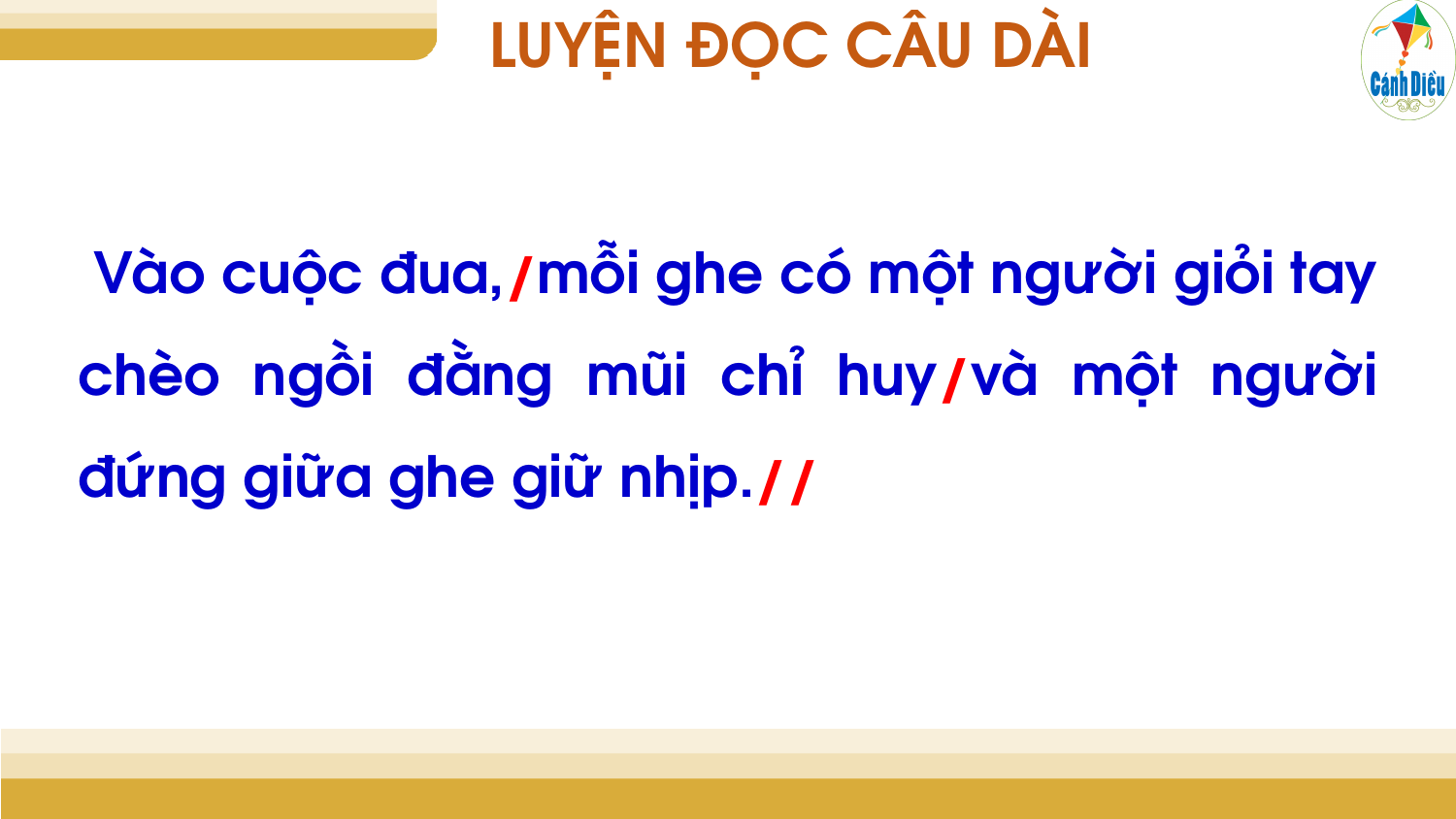

LUYỆN ĐỌC CÂU DÀI
 Vào cuộc đua,/mỗi ghe có một người giỏi tay chèo ngồi đằng mũi chỉ huy/và một người đứng giữa ghe giữ nhịp.//